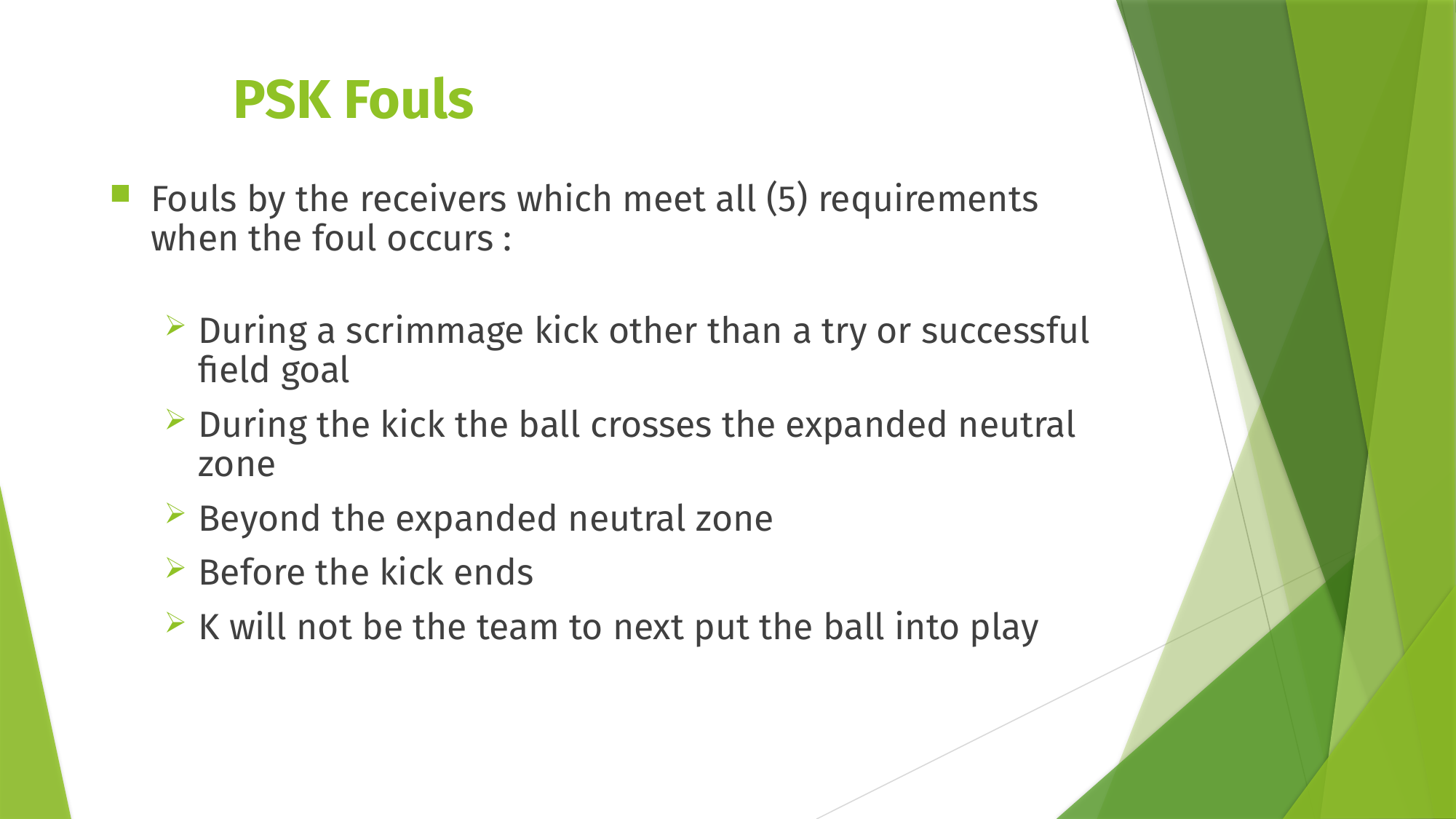

PSK Fouls
Fouls by the receivers which meet all (5) requirements when the foul occurs :

During a scrimmage kick other than a try or successful field goal
During the kick the ball crosses the expanded neutral zone
Beyond the expanded neutral zone
Before the kick ends
K will not be the team to next put the ball into play